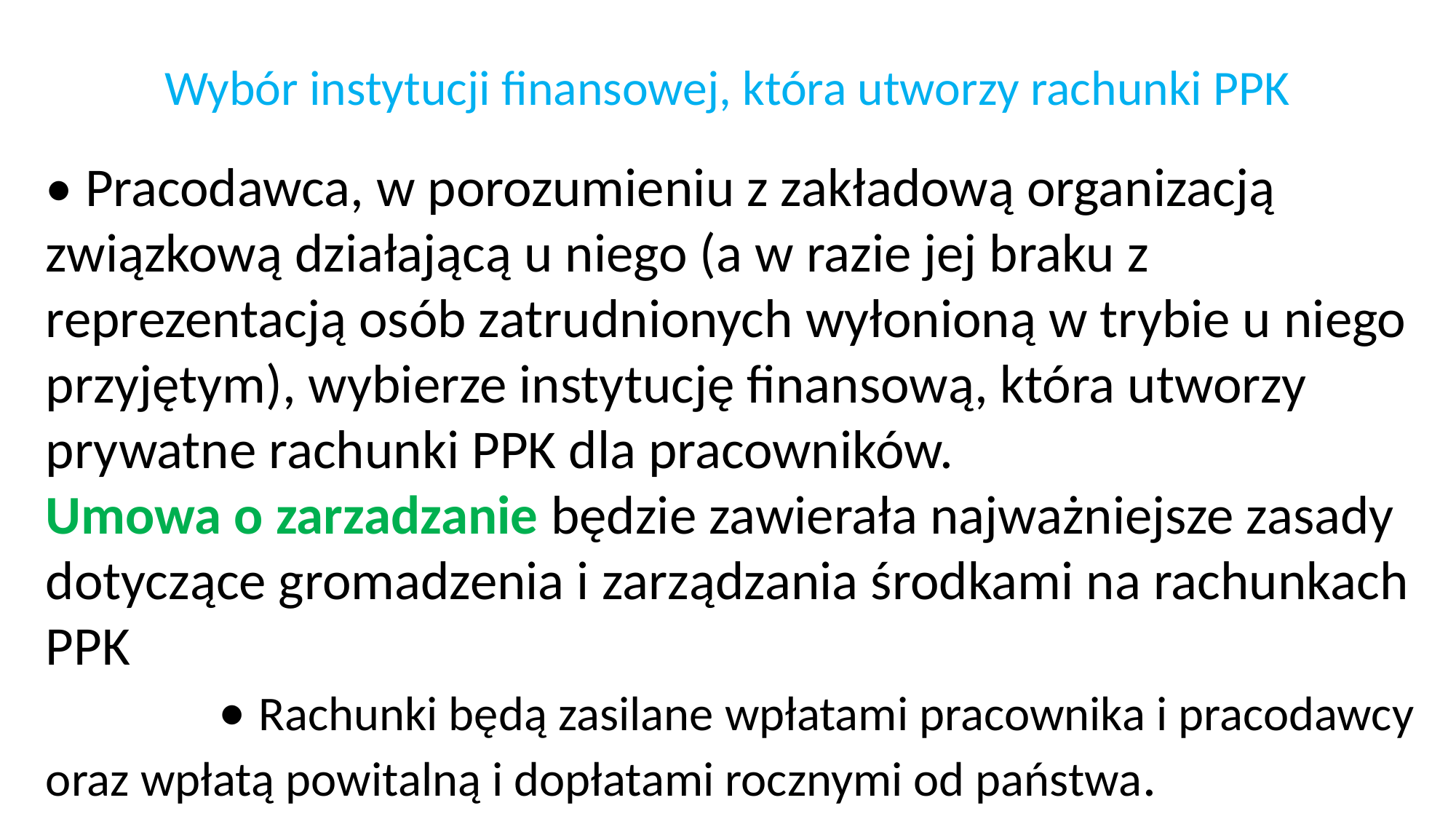

# Wybór instytucji finansowej, która utworzy rachunki PPK
• Pracodawca, w porozumieniu z zakładową organizacją związkową działającą u niego (a w razie jej braku z reprezentacją osób zatrudnionych wyłonioną w trybie u niego przyjętym), wybierze instytucję finansową, która utworzy prywatne rachunki PPK dla pracowników.
Umowa o zarzadzanie będzie zawierała najważniejsze zasady dotyczące gromadzenia i zarządzania środkami na rachunkach PPK                                                                                                                         • Rachunki będą zasilane wpłatami pracownika i pracodawcy oraz wpłatą powitalną i dopłatami rocznymi od państwa.